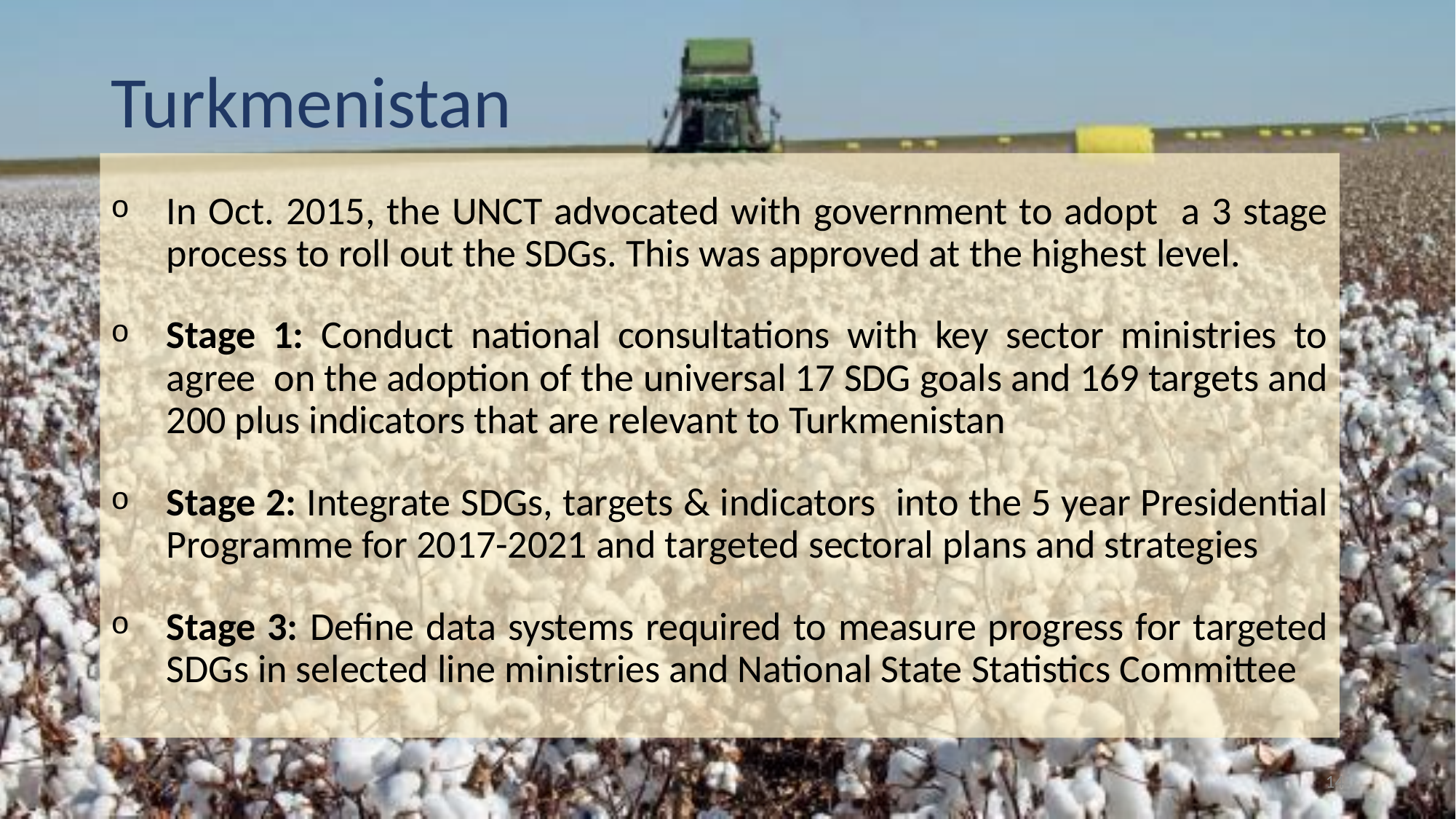

# Turkmenistan

In Oct. 2015, the UNCT advocated with government to adopt  a 3 stage process to roll out the SDGs. This was approved at the highest level.
Stage 1: Conduct national consultations with key sector ministries to agree  on the adoption of the universal 17 SDG goals and 169 targets and 200 plus indicators that are relevant to Turkmenistan
Stage 2: Integrate SDGs, targets & indicators  into the 5 year Presidential Programme for 2017-2021 and targeted sectoral plans and strategies
Stage 3: Define data systems required to measure progress for targeted SDGs in selected line ministries and National State Statistics Committee

14